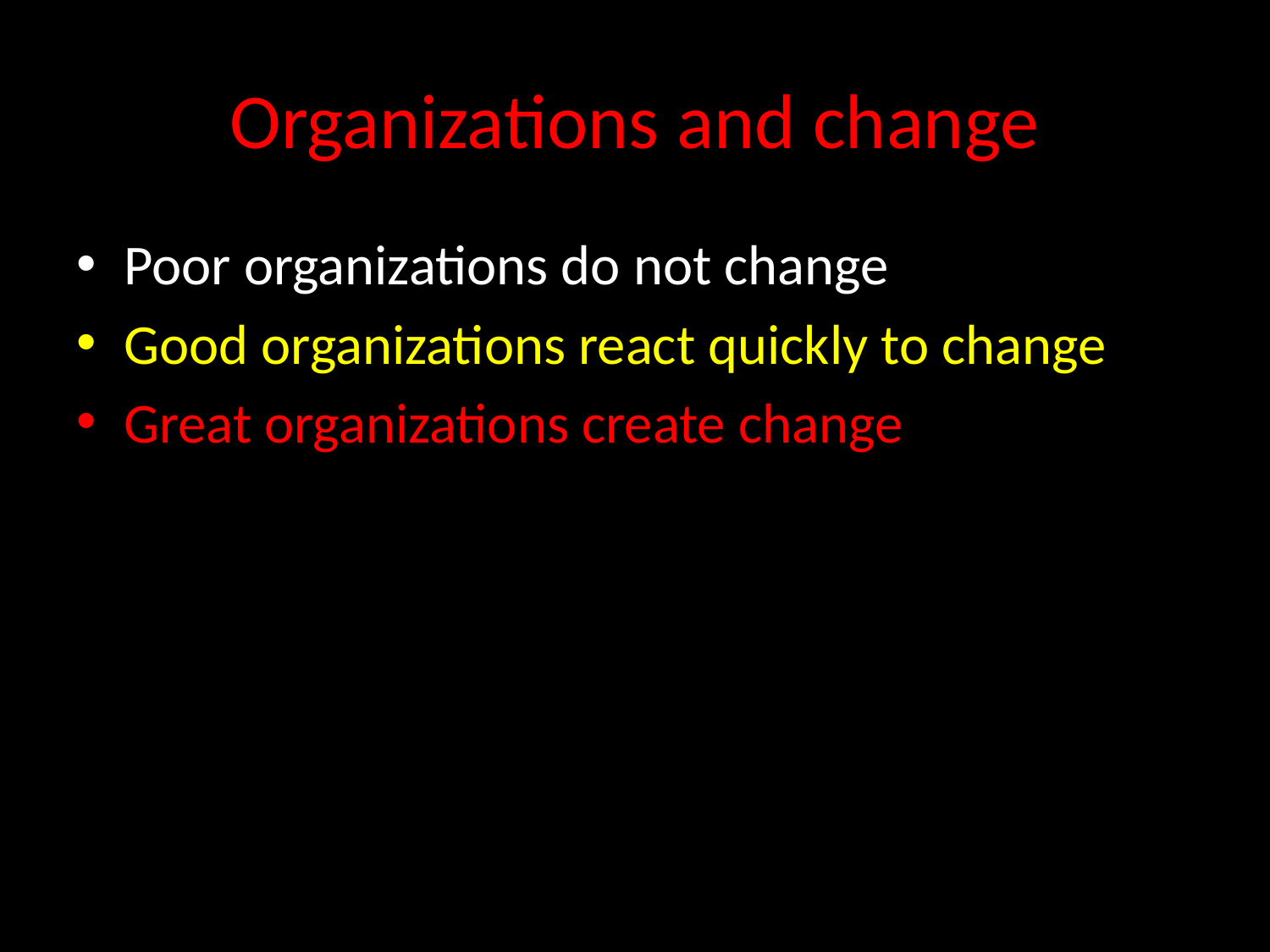

# Organizations and change
Poor organizations do not change
Good organizations react quickly to change
Great organizations create change